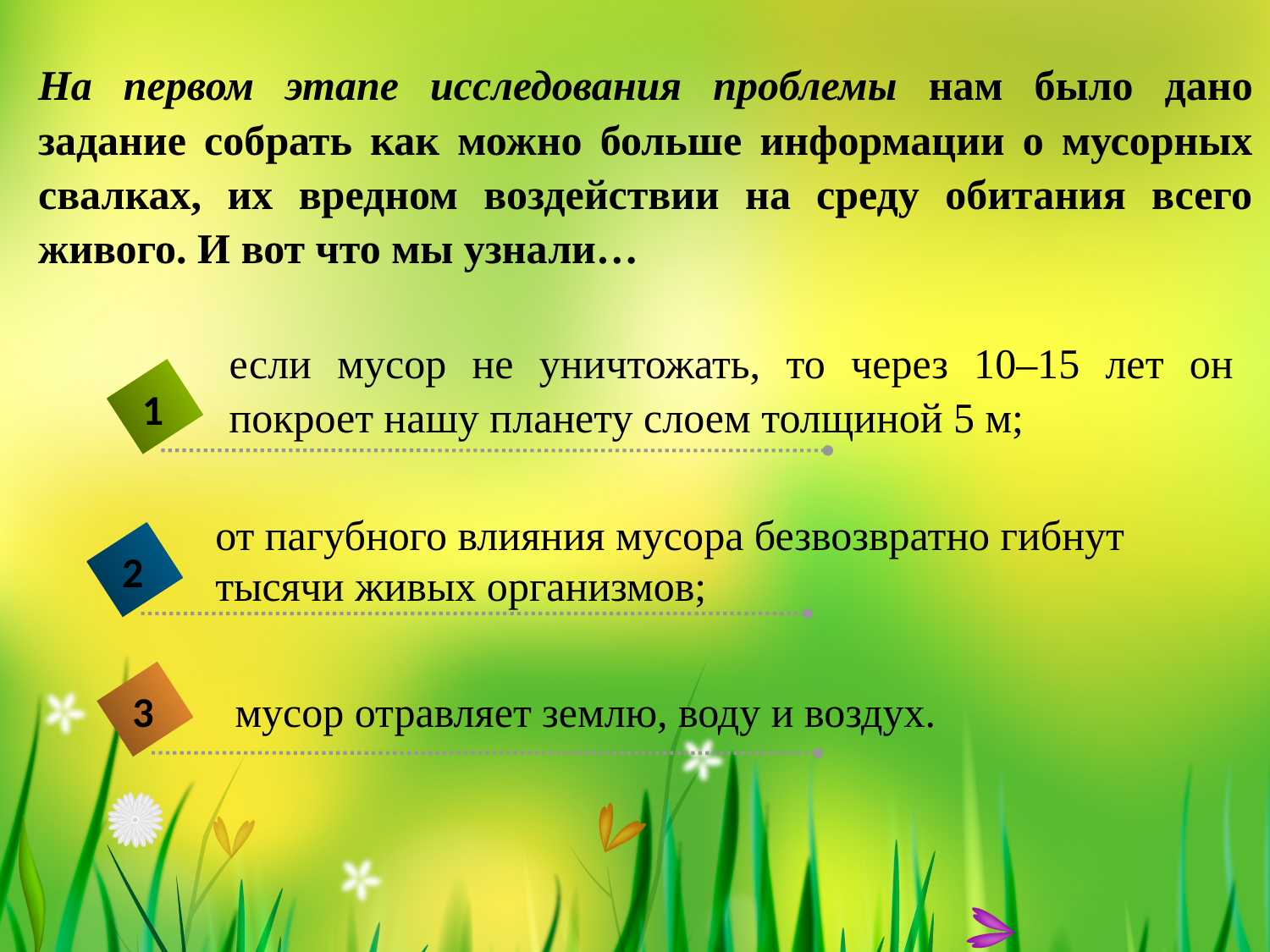

# На первом этапе исследования проблемы нам было дано задание собрать как можно больше информации о мусорных свалках, их вредном воздействии на среду обитания всего живого. И вот что мы узнали…
если мусор не уничтожать, то через 10–15 лет он покроет нашу планету слоем толщиной 5 м;

1

от пагубного влияния мусора безвозвратно гибнут
тысячи живых организмов;

2

3
мусор отравляет землю, воду и воздух.